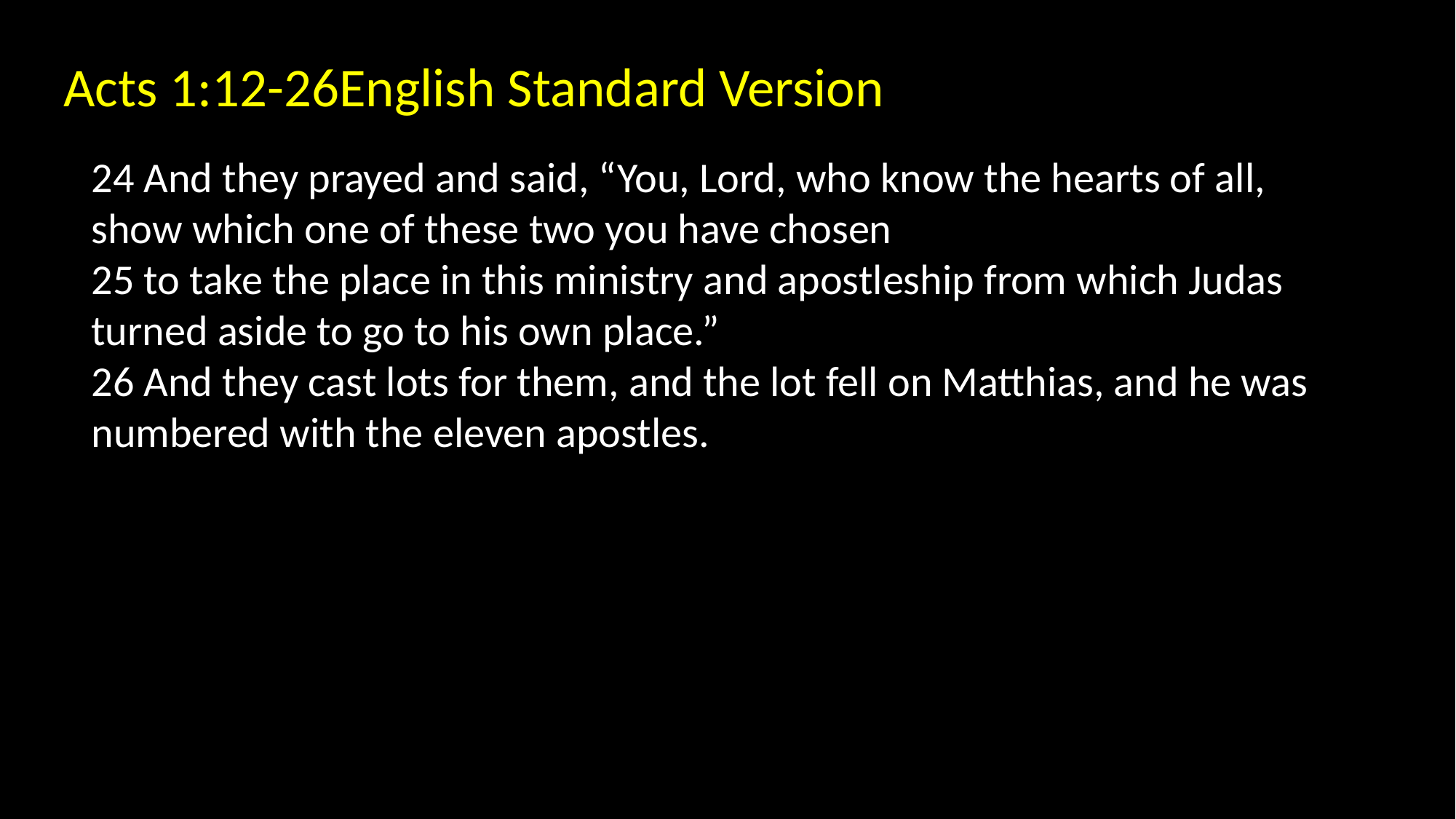

Acts 1:12-26English Standard Version
24 And they prayed and said, “You, Lord, who know the hearts of all, show which one of these two you have chosen
25 to take the place in this ministry and apostleship from which Judas turned aside to go to his own place.”
26 And they cast lots for them, and the lot fell on Matthias, and he was numbered with the eleven apostles.